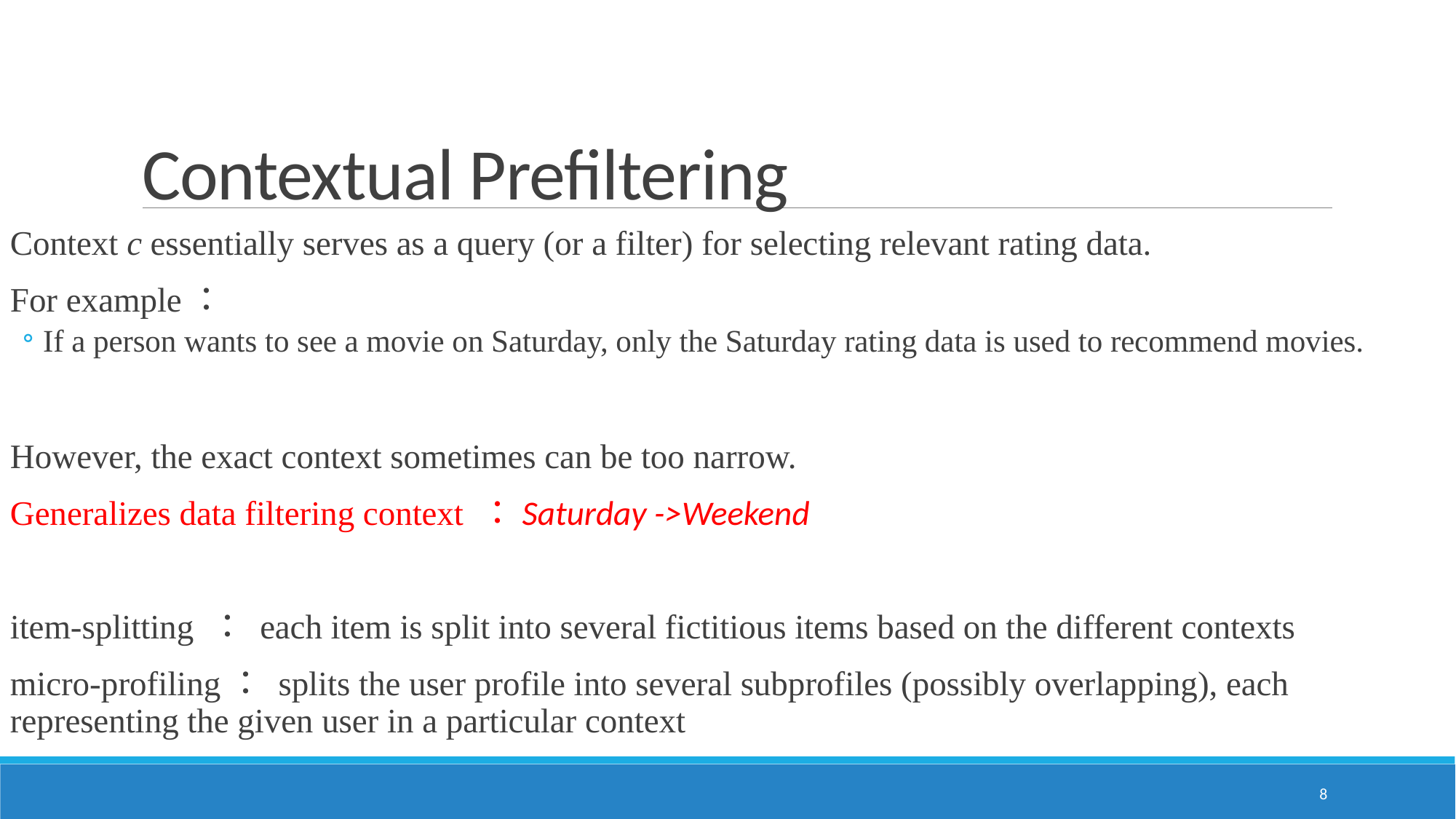

# Contextual Prefiltering
Context c essentially serves as a query (or a filter) for selecting relevant rating data.
For example：
If a person wants to see a movie on Saturday, only the Saturday rating data is used to recommend movies.

However, the exact context sometimes can be too narrow.
Generalizes data filtering context ：Saturday ->Weekend

item-splitting ： each item is split into several fictitious items based on the different contexts
micro-profiling： splits the user profile into several subprofiles (possibly overlapping), each representing the given user in a particular context

8